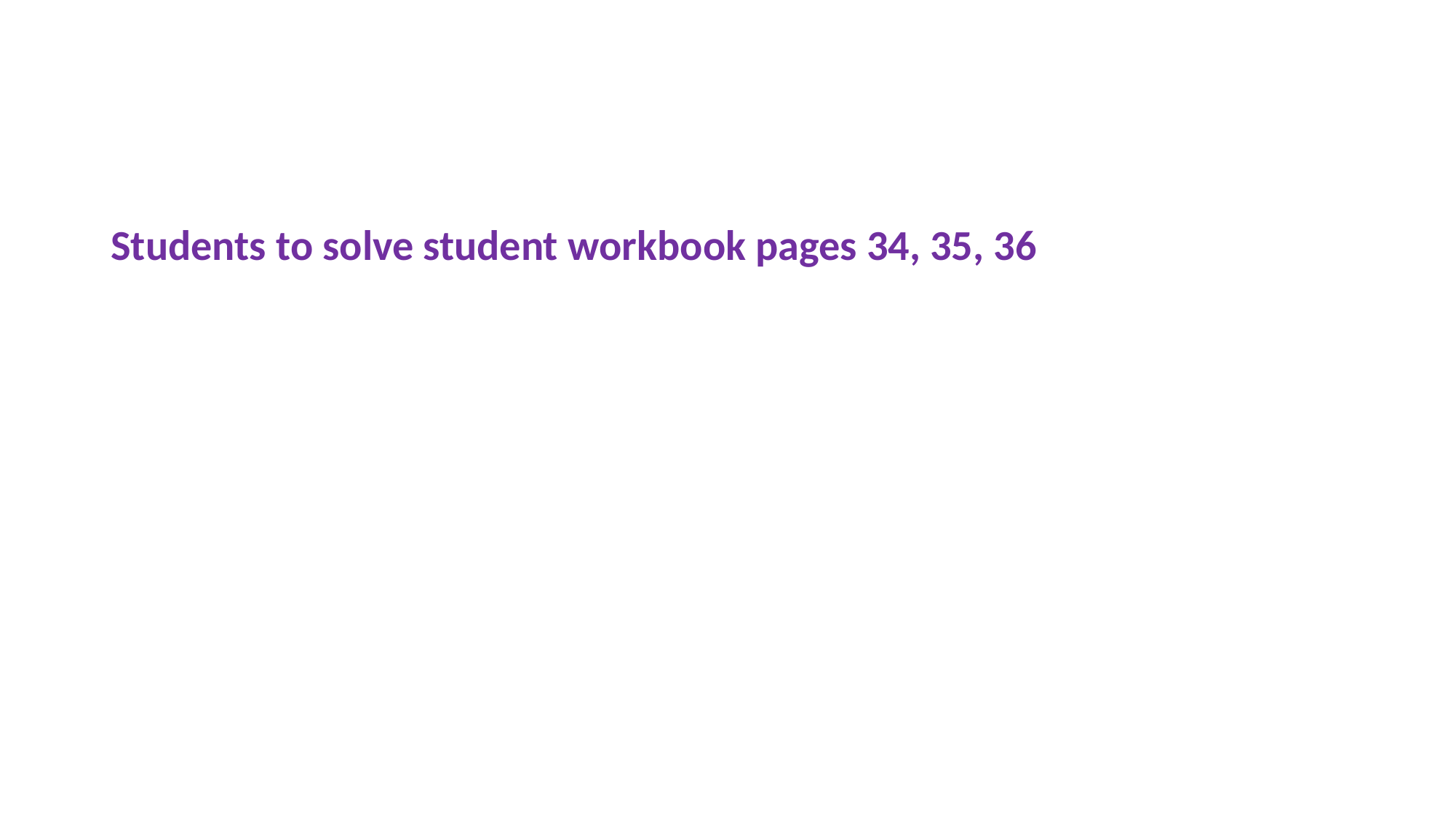

#
Students to solve student workbook pages 34, 35, 36